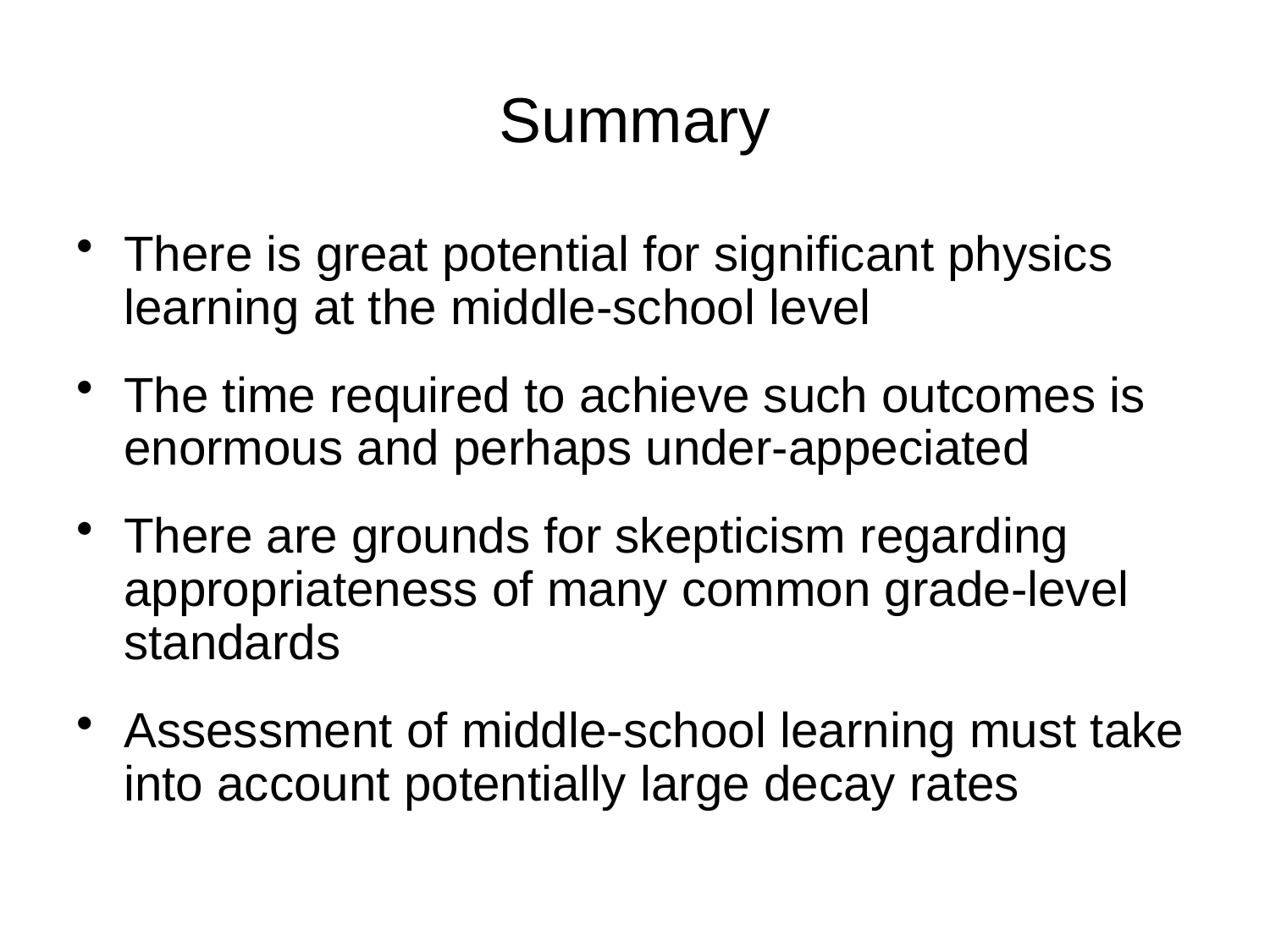

# Summary
There is great potential for significant physics learning at the middle-school level
The time required to achieve such outcomes is enormous and perhaps under-appeciated
There are grounds for skepticism regarding appropriateness of many common grade-level standards
Assessment of middle-school learning must take into account potentially large decay rates